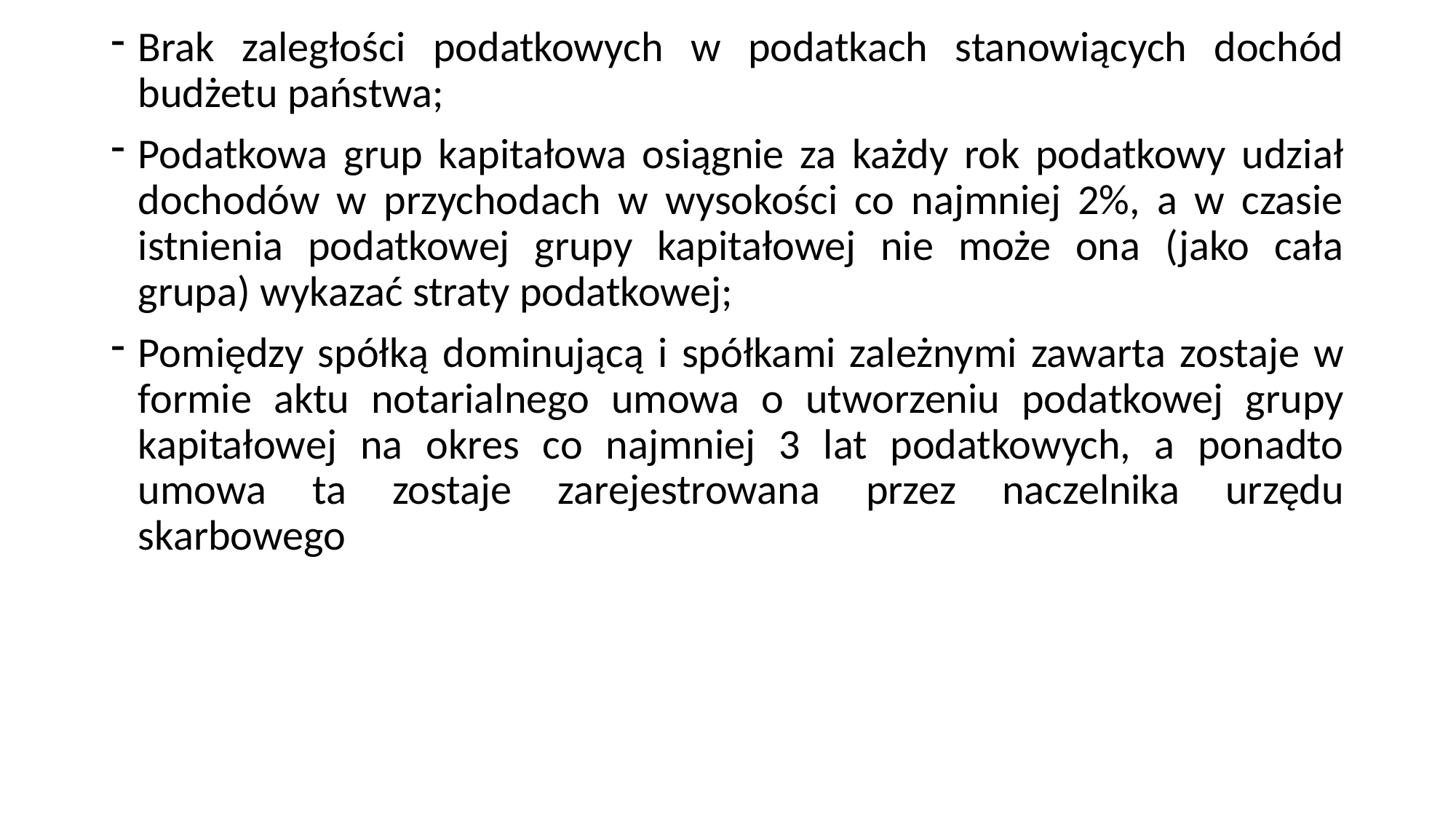

Brak zaległości podatkowych w podatkach stanowiących dochód budżetu państwa;
Podatkowa grup kapitałowa osiągnie za każdy rok podatkowy udział dochodów w przychodach w wysokości co najmniej 2%, a w czasie istnienia podatkowej grupy kapitałowej nie może ona (jako cała grupa) wykazać straty podatkowej;
Pomiędzy spółką dominującą i spółkami zależnymi zawarta zostaje w formie aktu notarialnego umowa o utworzeniu podatkowej grupy kapitałowej na okres co najmniej 3 lat podatkowych, a ponadto umowa ta zostaje zarejestrowana przez naczelnika urzędu skarbowego